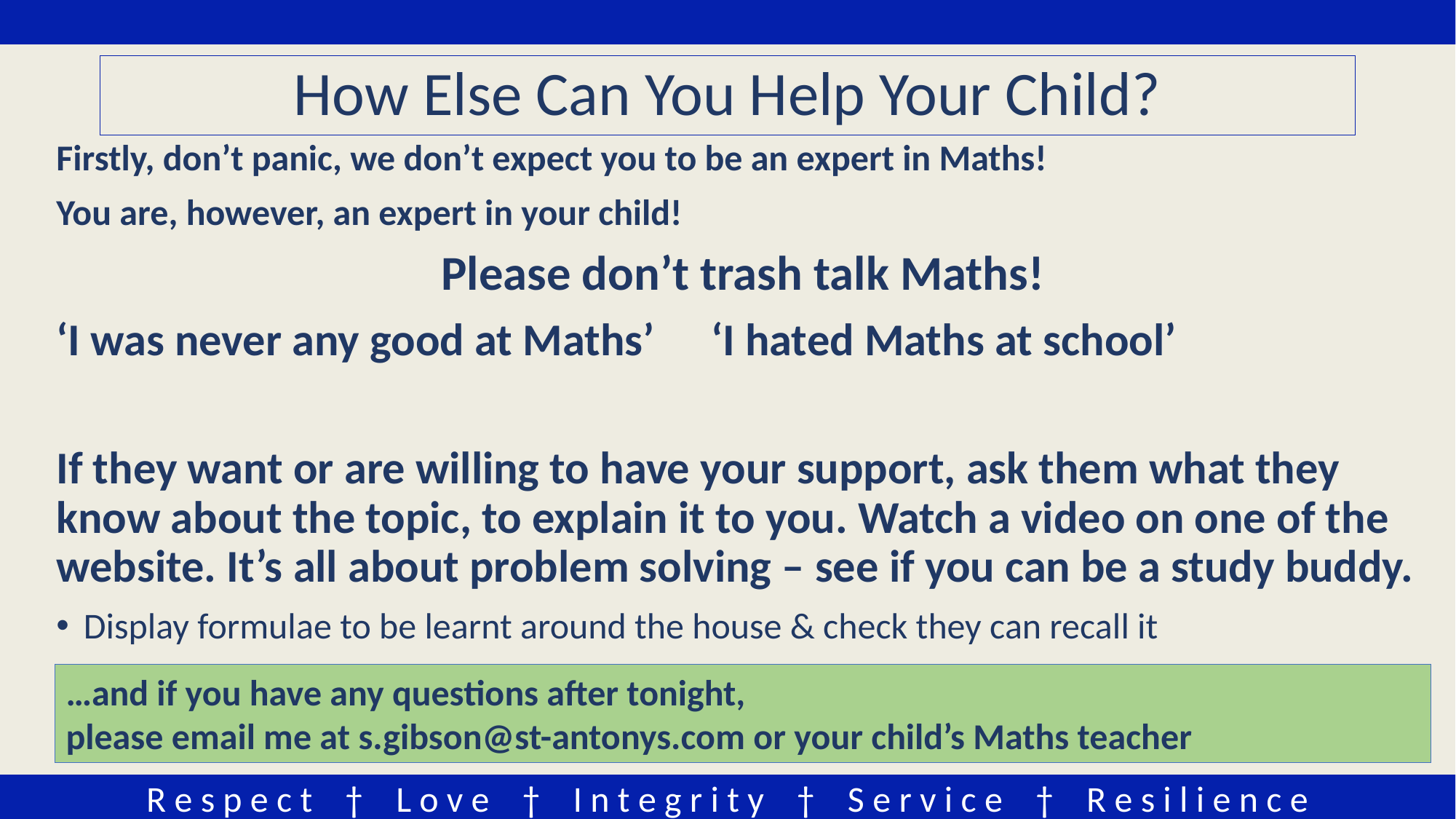

# How Else Can You Help Your Child?
Firstly, don’t panic, we don’t expect you to be an expert in Maths!
You are, however, an expert in your child!
Please don’t trash talk Maths!
‘I was never any good at Maths’	‘I hated Maths at school’

If they want or are willing to have your support, ask them what they know about the topic, to explain it to you. Watch a video on one of the website. It’s all about problem solving – see if you can be a study buddy.
Display formulae to be learnt around the house & check they can recall it

…and if you have any questions after tonight,
please email me at s.gibson@st-antonys.com or your child’s Maths teacher